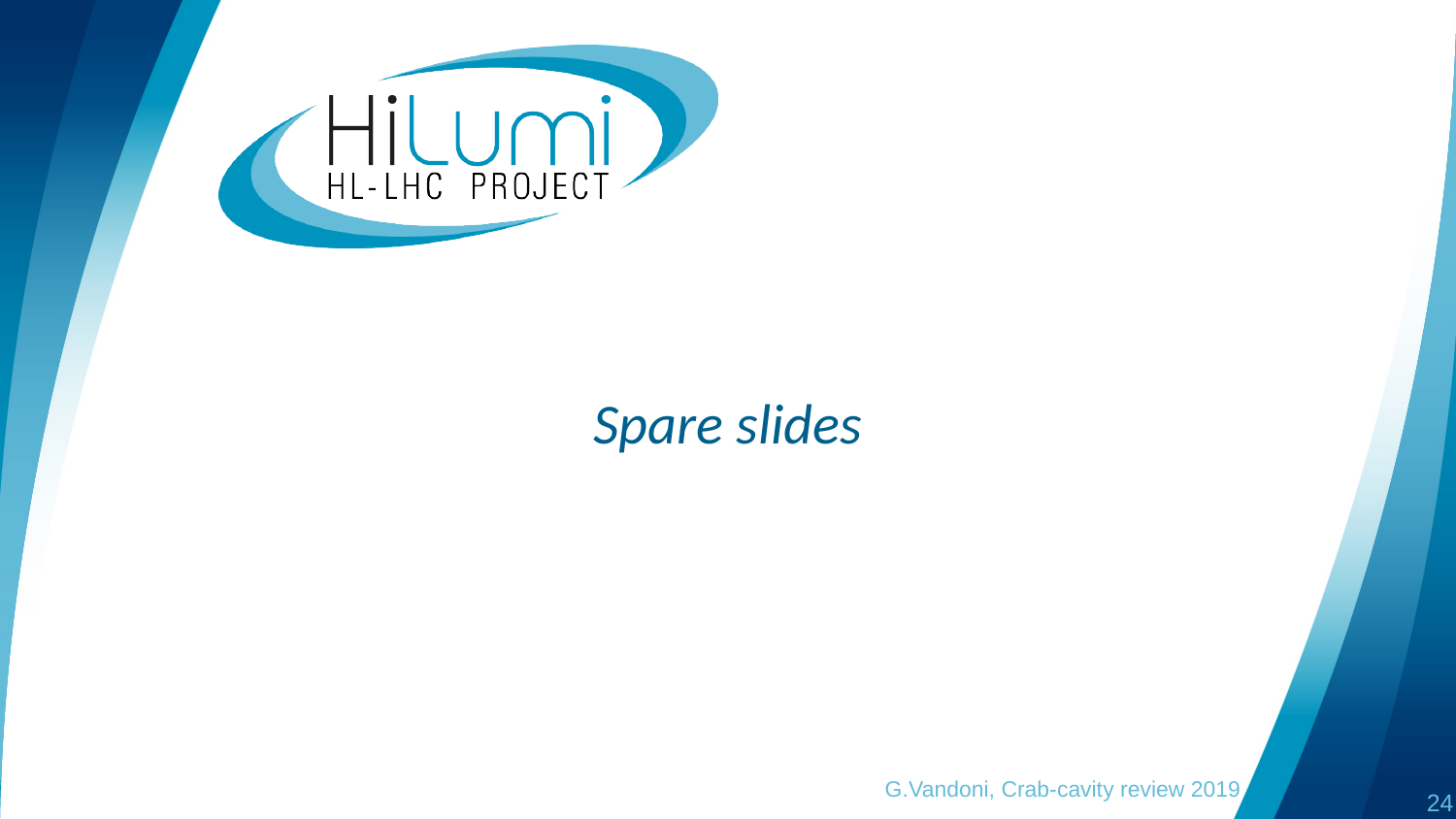

# Spare slides
G.Vandoni, Crab-cavity review 2019
24